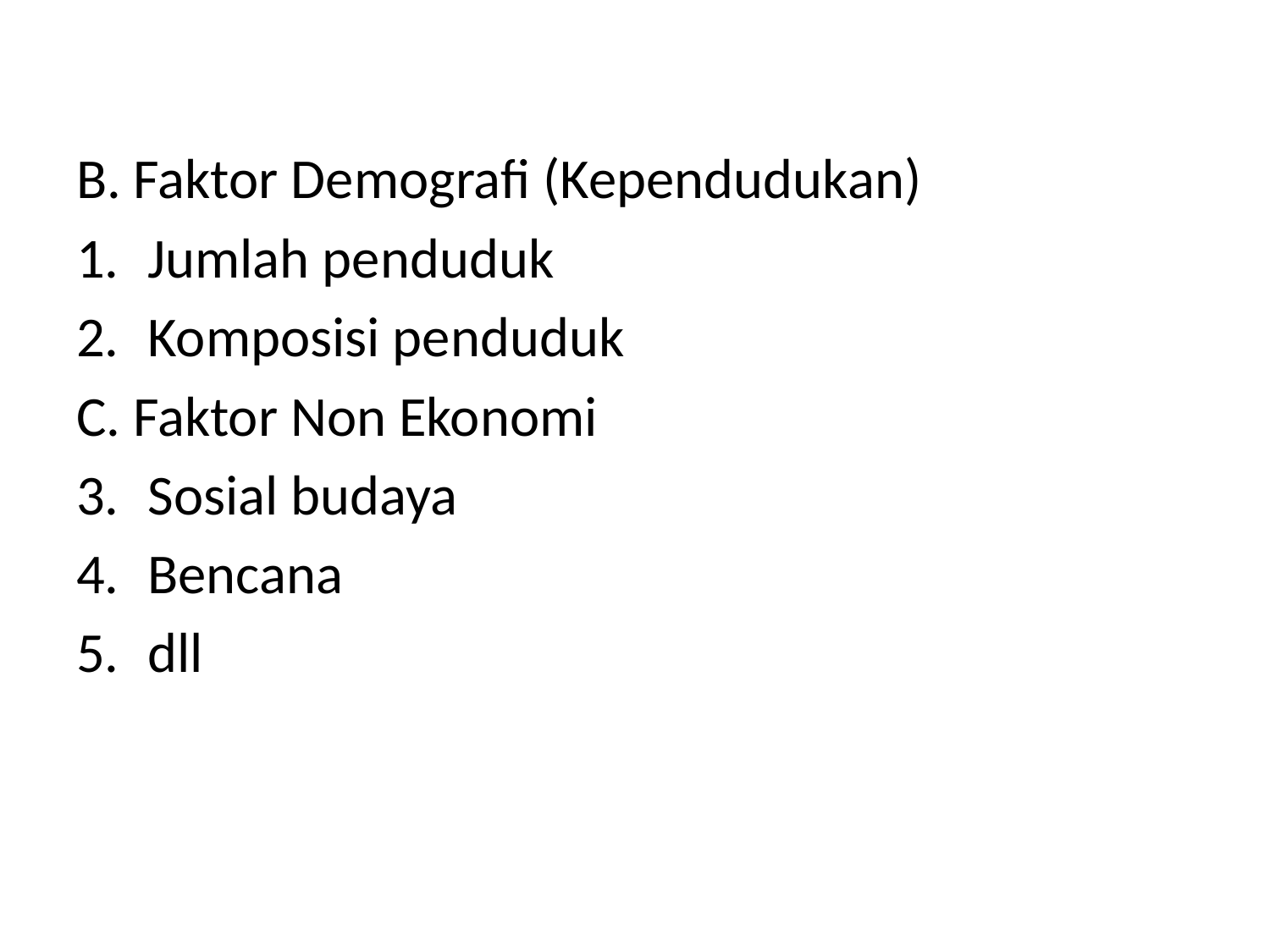

B. Faktor Demografi (Kependudukan)
Jumlah penduduk
Komposisi penduduk
C. Faktor Non Ekonomi
Sosial budaya
Bencana
dll